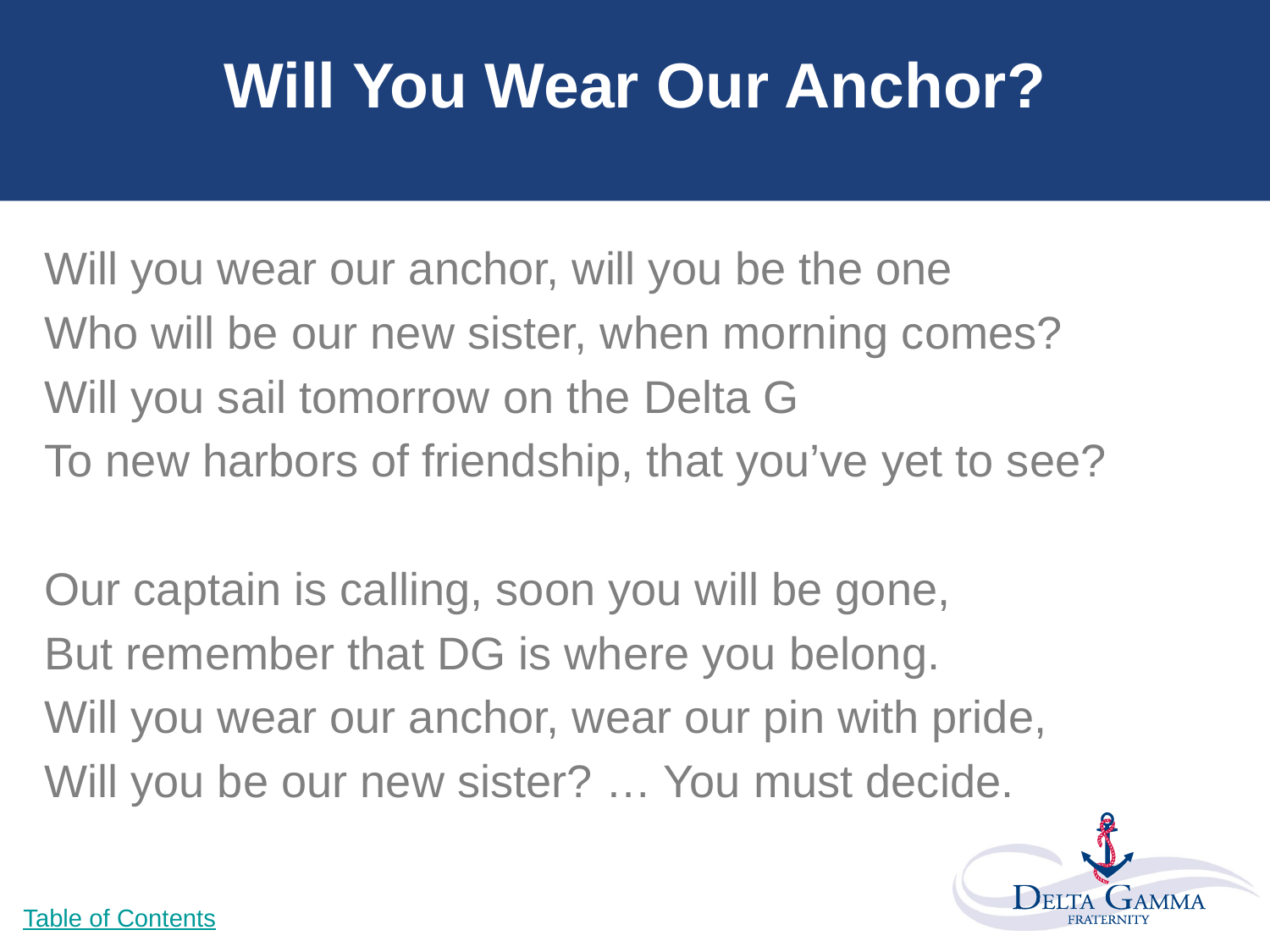

# Will You Wear Our Anchor?
Will you wear our anchor, will you be the one
Who will be our new sister, when morning comes?
Will you sail tomorrow on the Delta G
To new harbors of friendship, that you’ve yet to see?

Our captain is calling, soon you will be gone,
But remember that DG is where you belong.
Will you wear our anchor, wear our pin with pride,
Will you be our new sister? … You must decide.

Table of Contents